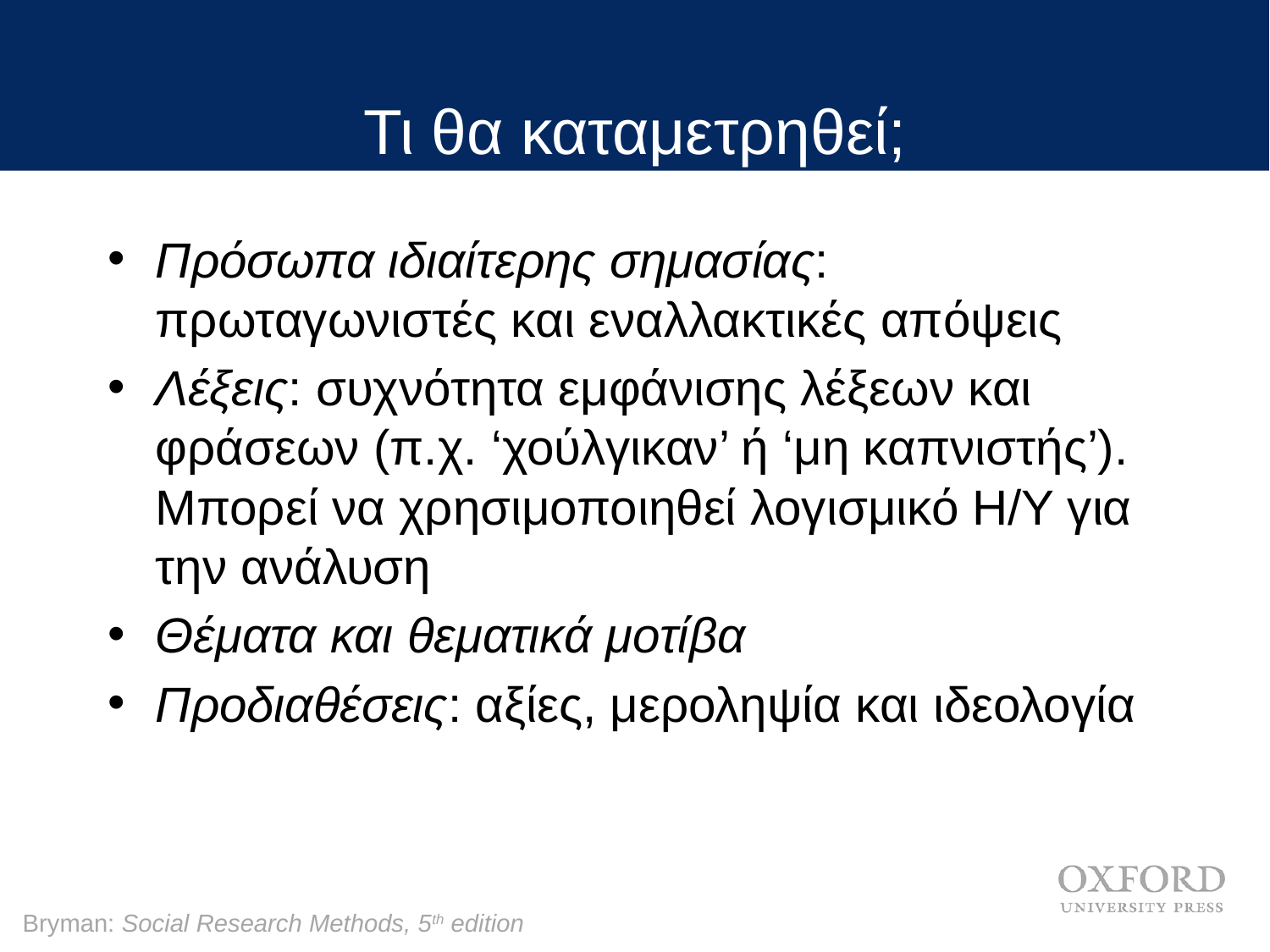

# Τι θα καταμετρηθεί;
Πρόσωπα ιδιαίτερης σημασίας: πρωταγωνιστές και εναλλακτικές απόψεις
Λέξεις: συχνότητα εμφάνισης λέξεων και φράσεων (π.χ. ‘χούλγικαν’ ή ‘μη καπνιστής’). Μπορεί να χρησιμοποιηθεί λογισμικό Η/Υ για την ανάλυση
Θέματα και θεματικά μοτίβα
Προδιαθέσεις: αξίες, μεροληψία και ιδεολογία